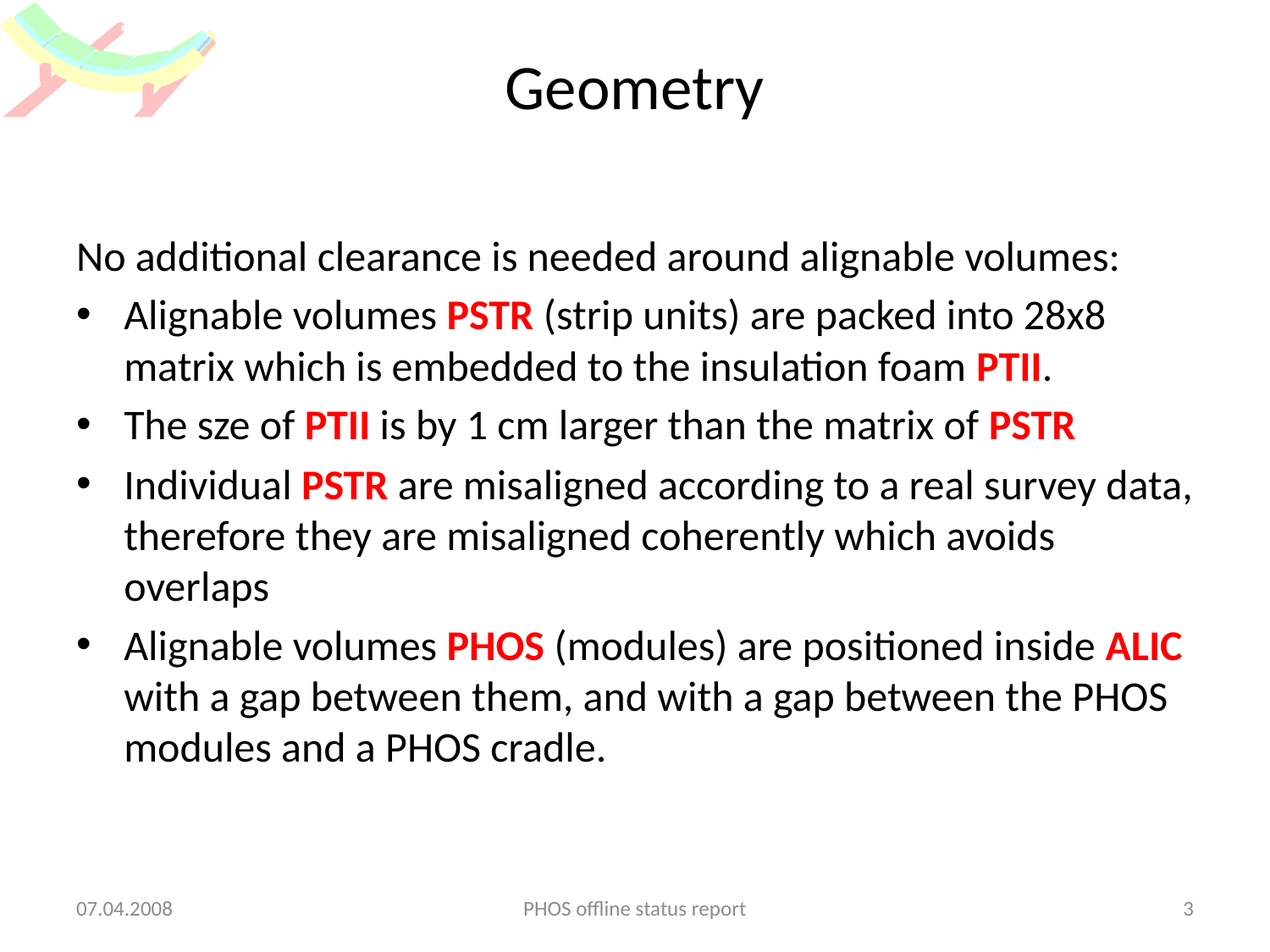

# Geometry
No additional clearance is needed around alignable volumes:
Alignable volumes PSTR (strip units) are packed into 28x8 matrix which is embedded to the insulation foam PTII.
The sze of PTII is by 1 cm larger than the matrix of PSTR
Individual PSTR are misaligned according to a real survey data, therefore they are misaligned coherently which avoids overlaps
Alignable volumes PHOS (modules) are positioned inside ALIC with a gap between them, and with a gap between the PHOS modules and a PHOS cradle.
07.04.2008
PHOS offline status report
3